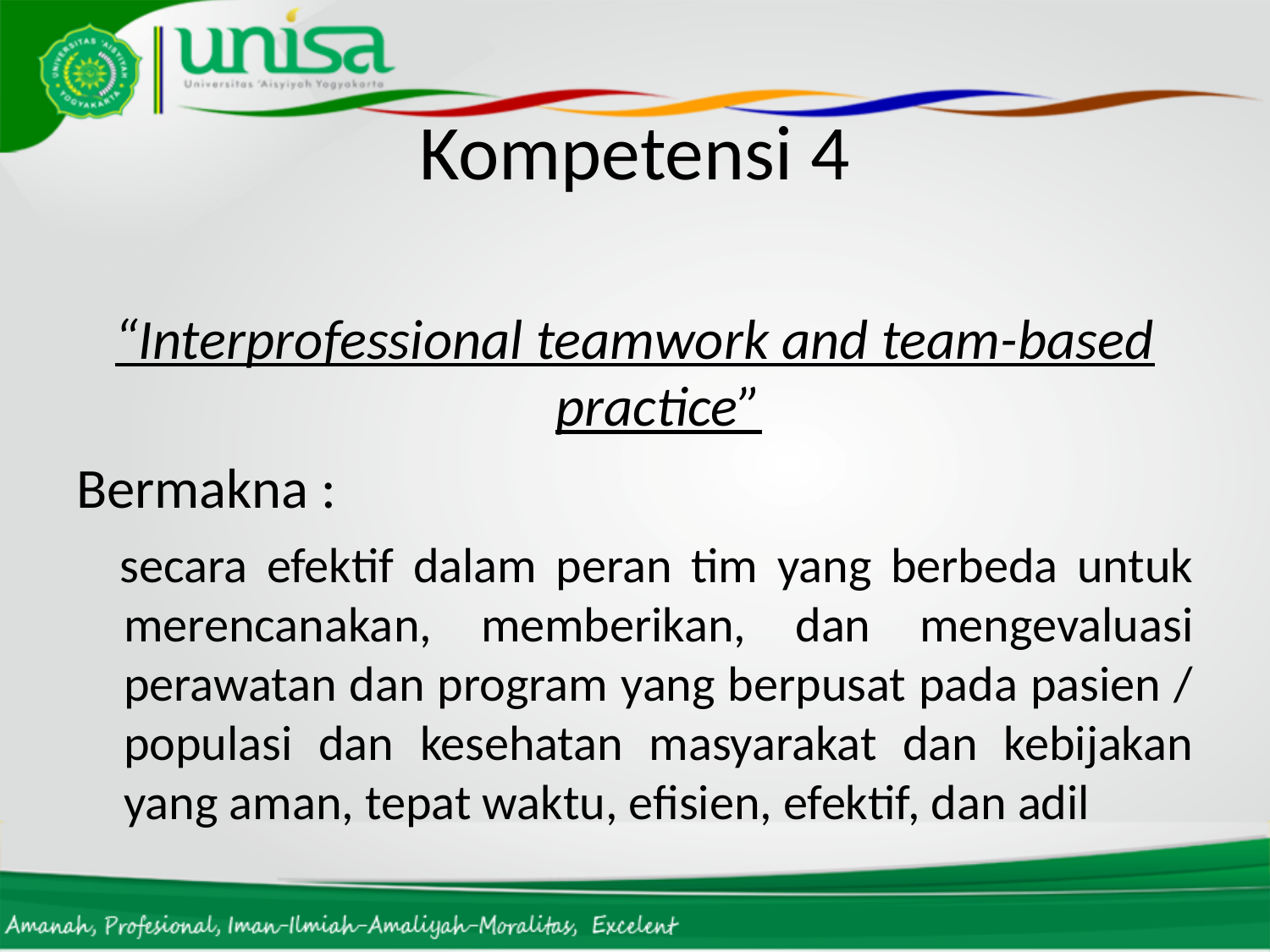

# Kompetensi 4
“Interprofessional teamwork and team-based practice”
Bermakna :
secara efektif dalam peran tim yang berbeda untuk merencanakan, memberikan, dan mengevaluasi perawatan dan program yang berpusat pada pasien / populasi dan kesehatan masyarakat dan kebijakan yang aman, tepat waktu, efisien, efektif, dan adil